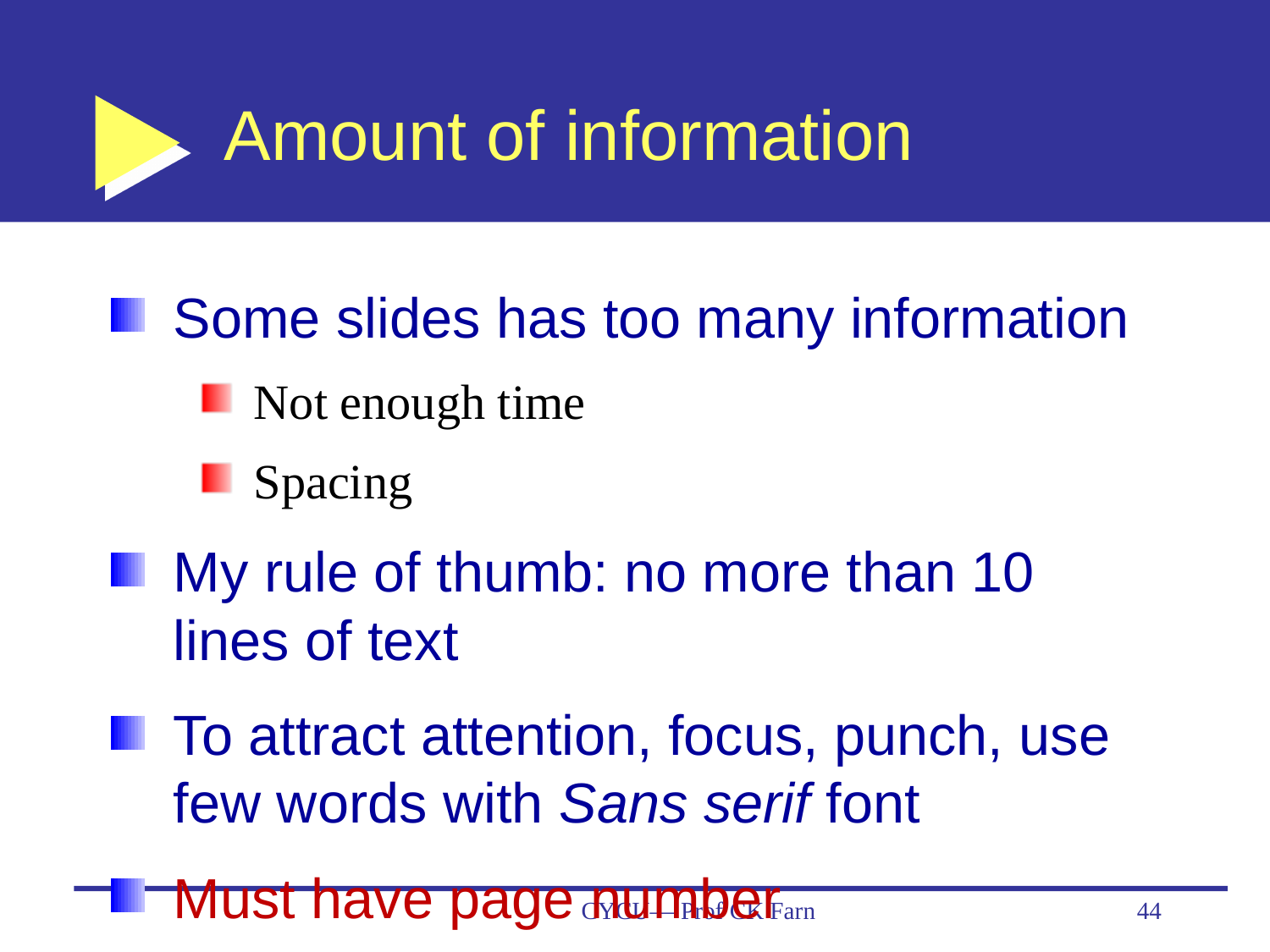

# Amount of information
Some slides has too many information
Not enough time
Spacing
My rule of thumb: no more than 10 lines of text
To attract attention, focus, punch, use few words with Sans serif font
Must have page number
CYCU— Prof CK Farn
44